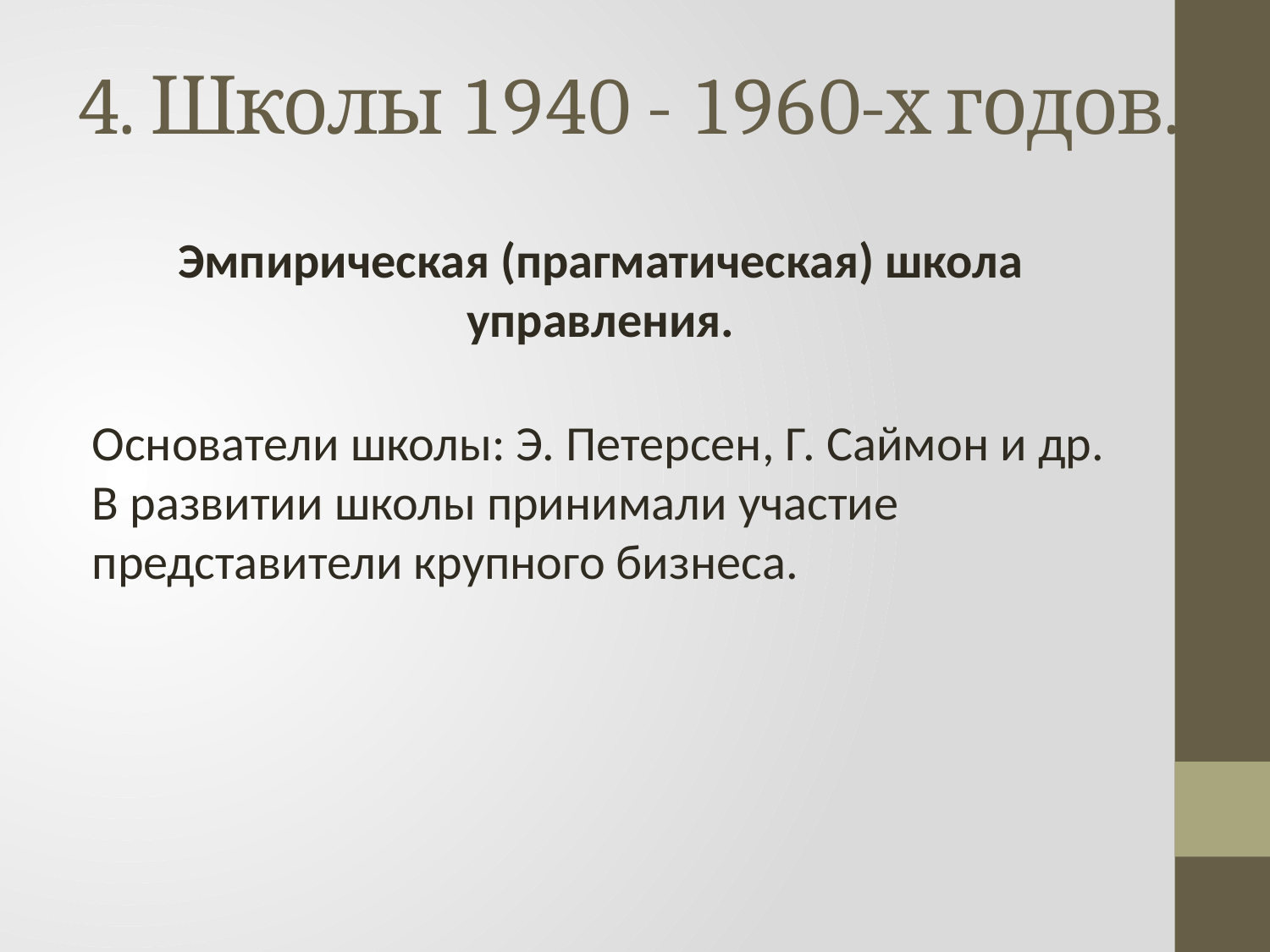

# 4. Школы 1940 - 1960-х годов.
Эмпирическая (прагматическая) школа управления.

Основатели школы: Э. Петерсен, Г. Саймон и др. В развитии школы принимали участие представители крупного бизнеса.